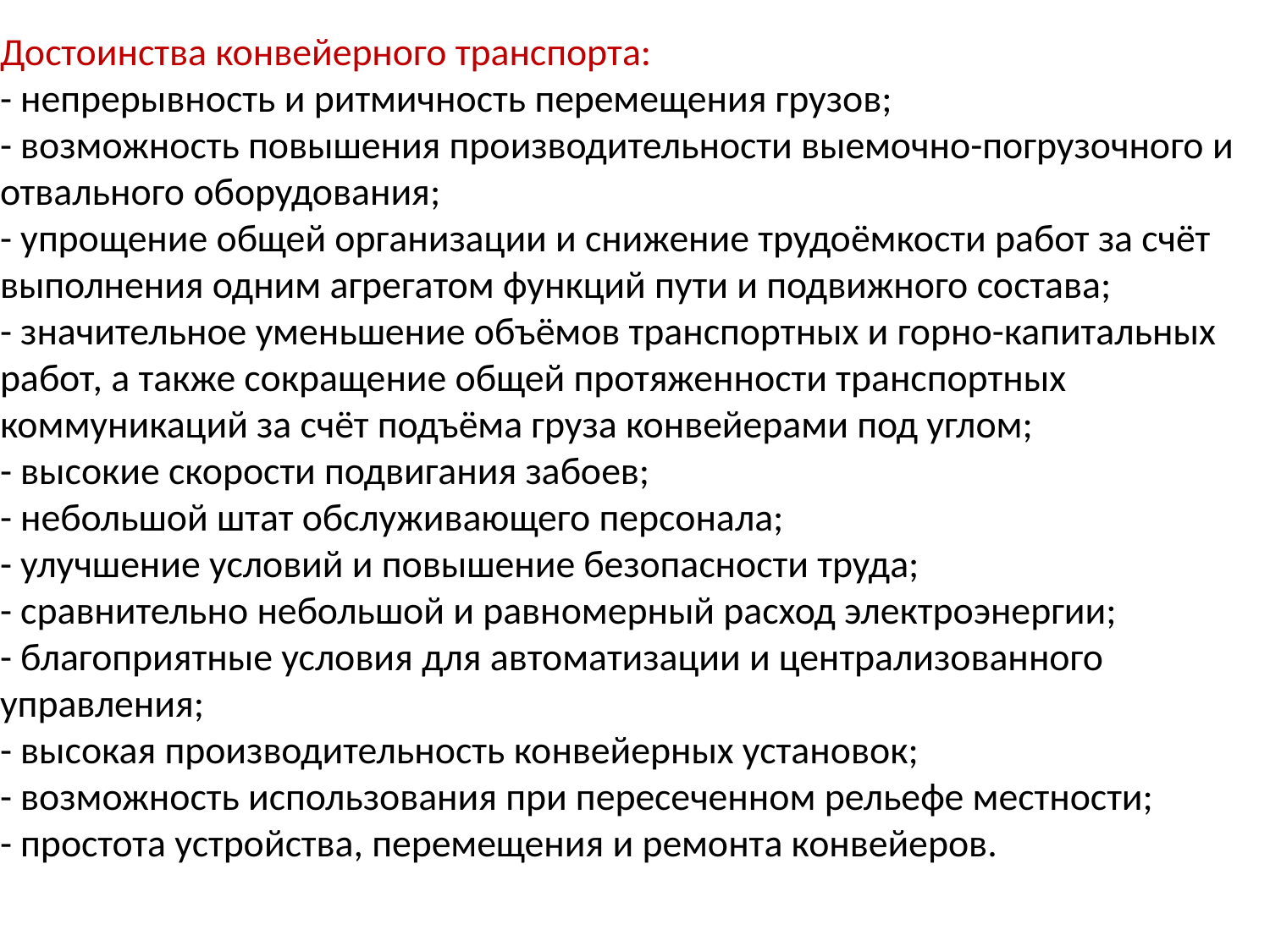

Достоинства конвейерного транспорта:
- непрерывность и ритмичность перемещения грузов;
- возможность повышения производительности выемочно-погрузочного и отвального оборудования;
- упрощение общей организации и снижение трудоёмкости работ за счёт выполнения одним агрегатом функций пути и подвижного состава;
- значительное уменьшение объёмов транспортных и горно-капитальных работ, а также сокращение общей протяженности транспортных коммуникаций за счёт подъёма груза конвейерами под углом;
- высокие скорости подвигания забоев;
- небольшой штат обслуживающего персонала;
- улучшение условий и повышение безопасности труда;
- сравнительно небольшой и равномерный расход электроэнергии;
- благоприятные условия для автоматизации и централизованного управления;
- высокая производительность конвейерных установок;
- возможность использования при пересеченном рельефе местности;
- простота устройства, перемещения и ремонта конвейеров.